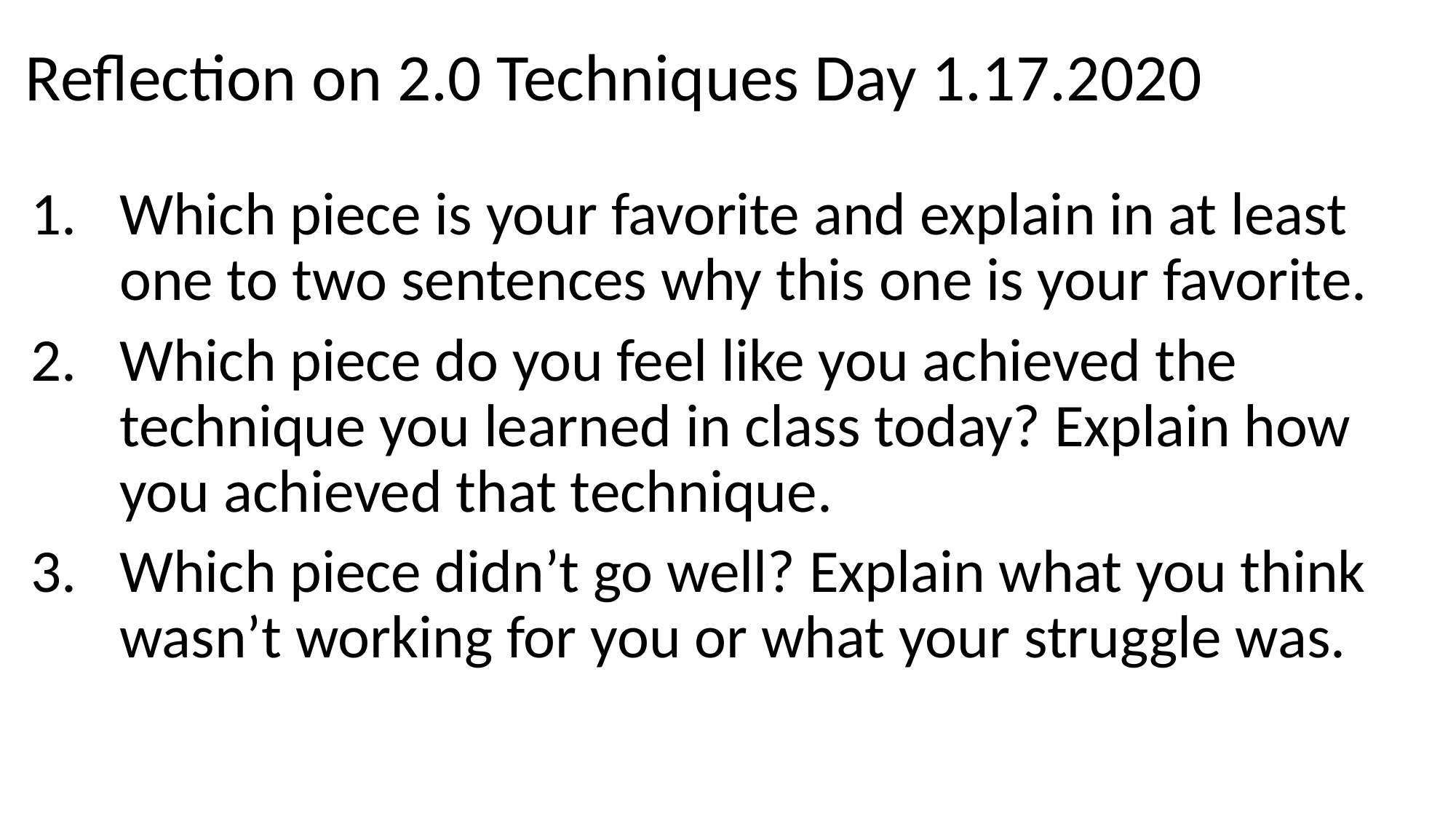

# Reflection on 2.0 Techniques Day 1.17.2020
Which piece is your favorite and explain in at least one to two sentences why this one is your favorite.
Which piece do you feel like you achieved the technique you learned in class today? Explain how you achieved that technique.
Which piece didn’t go well? Explain what you think wasn’t working for you or what your struggle was.